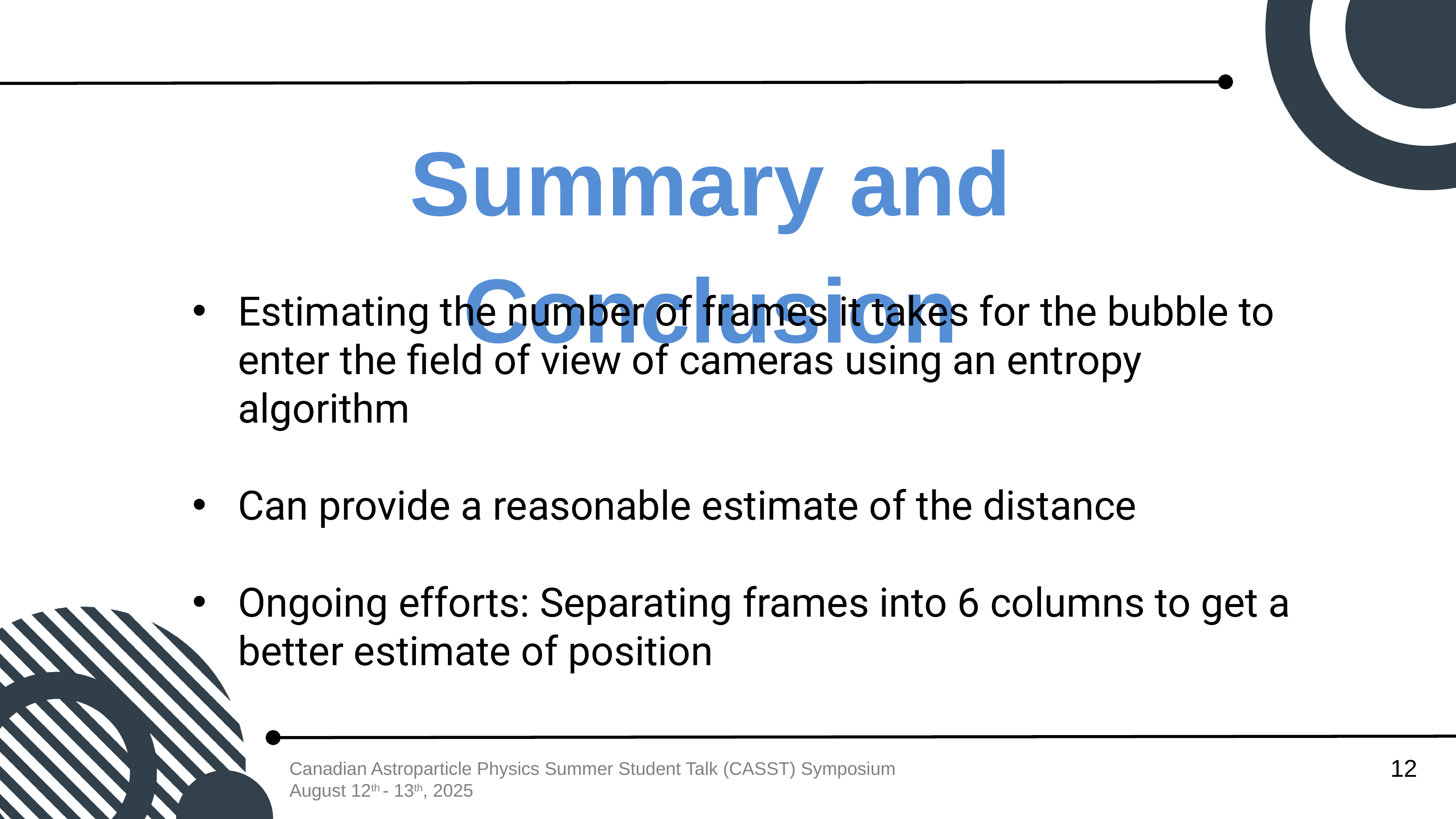

Summary and Conclusion
Estimating the number of frames it takes for the bubble to enter the field of view of cameras using an entropy algorithm

Can provide a reasonable estimate of the distance

Ongoing efforts: Separating frames into 6 columns to get a better estimate of position

12
Canadian Astroparticle Physics Summer Student Talk (CASST) Symposium
August 12th - 13th, 2025